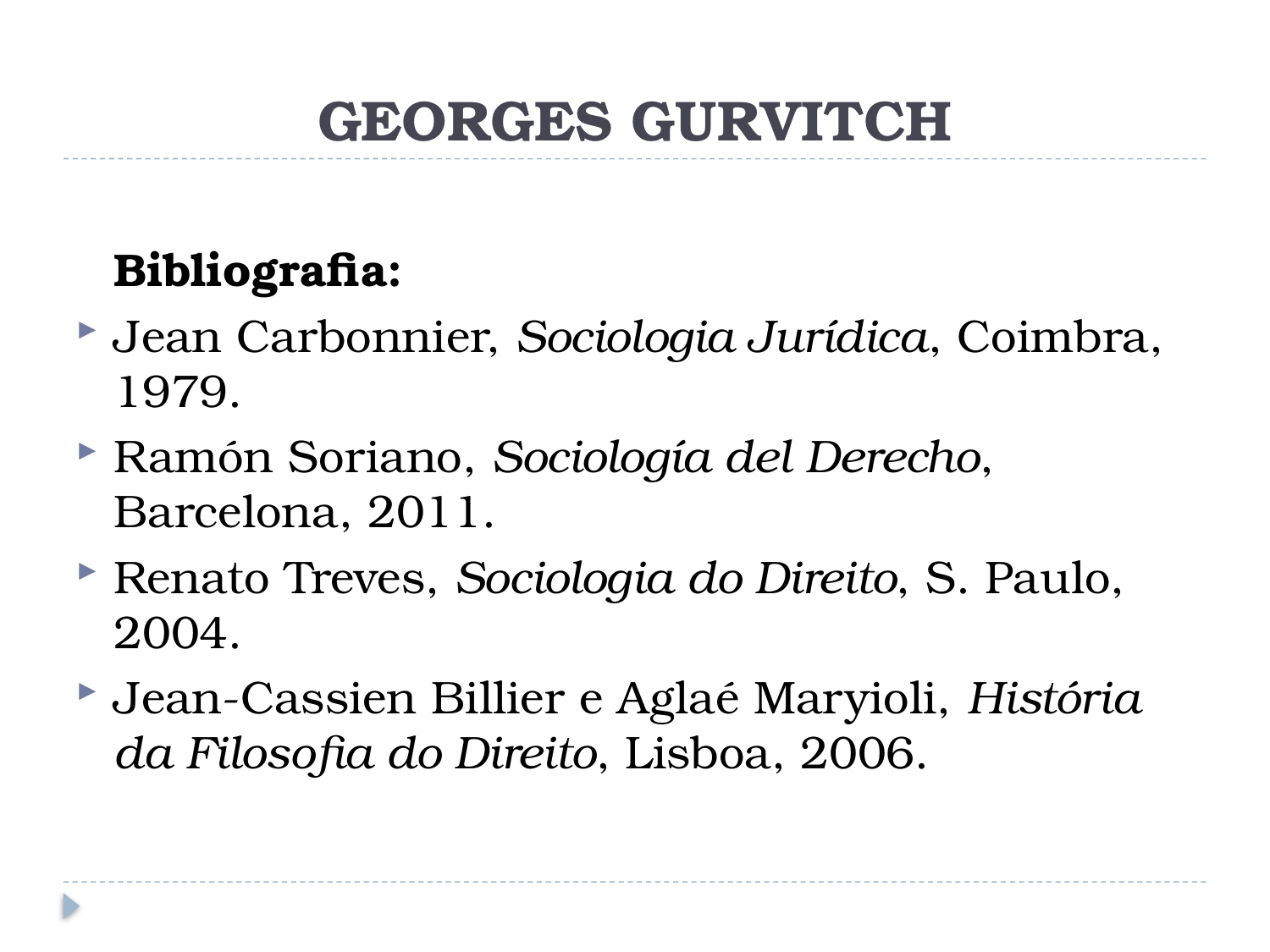

# GEORGES GURVITCH

	Bibliografia:
Jean Carbonnier, Sociologia Jurídica, Coimbra, 1979.
Ramón Soriano, Sociología del Derecho, Barcelona, 2011.
Renato Treves, Sociologia do Direito, S. Paulo, 2004.
Jean-Cassien Billier e Aglaé Maryioli, História da Filosofia do Direito, Lisboa, 2006.